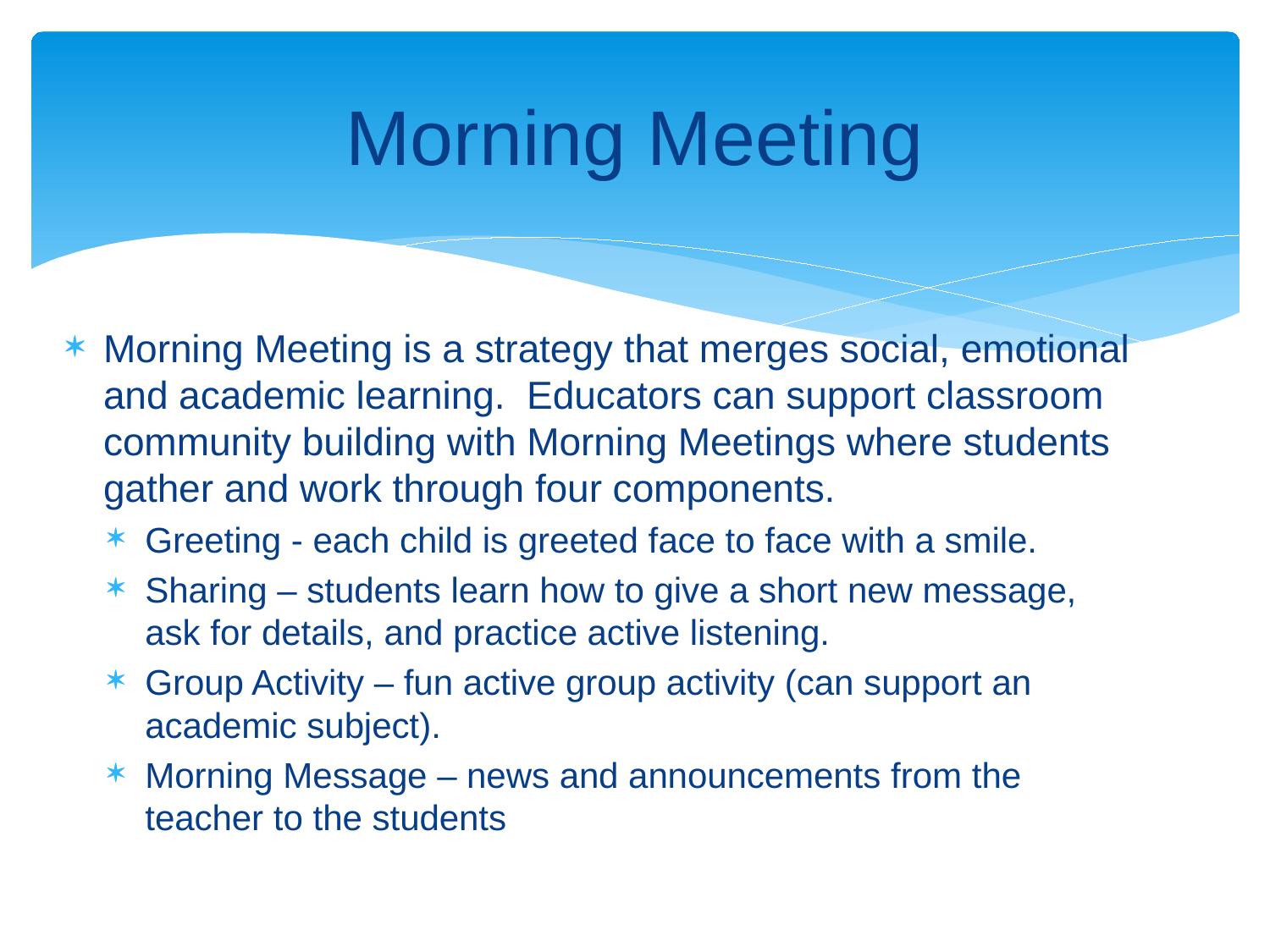

# Morning Meeting
Morning Meeting is a strategy that merges social, emotional and academic learning.  Educators can support classroom community building with Morning Meetings where students gather and work through four components.
Greeting - each child is greeted face to face with a smile.
Sharing – students learn how to give a short new message, ask for details, and practice active listening.
Group Activity – fun active group activity (can support an academic subject).
Morning Message – news and announcements from the teacher to the students